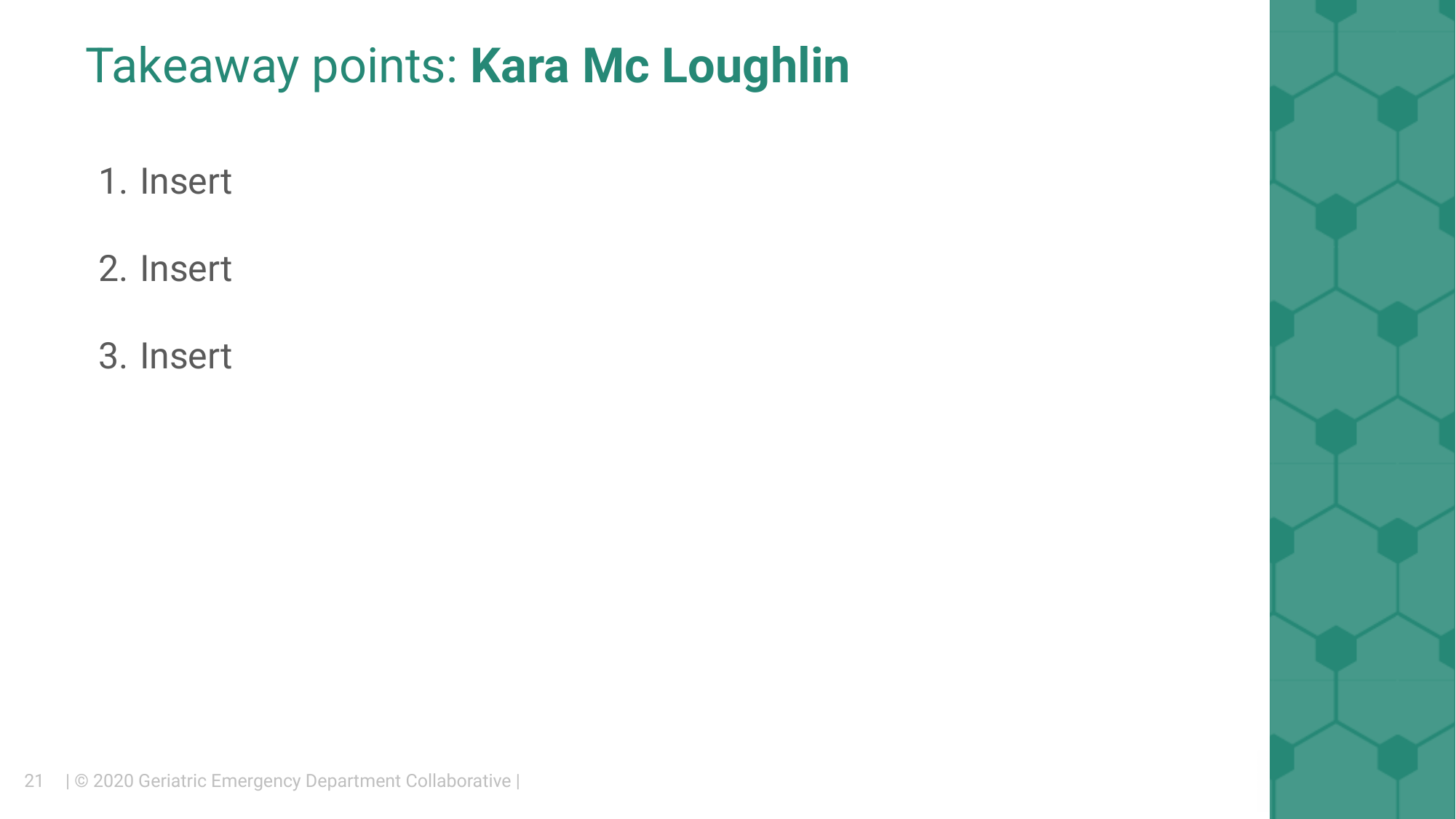

# Takeaway points: Kara Mc Loughlin
Insert

Insert

Insert